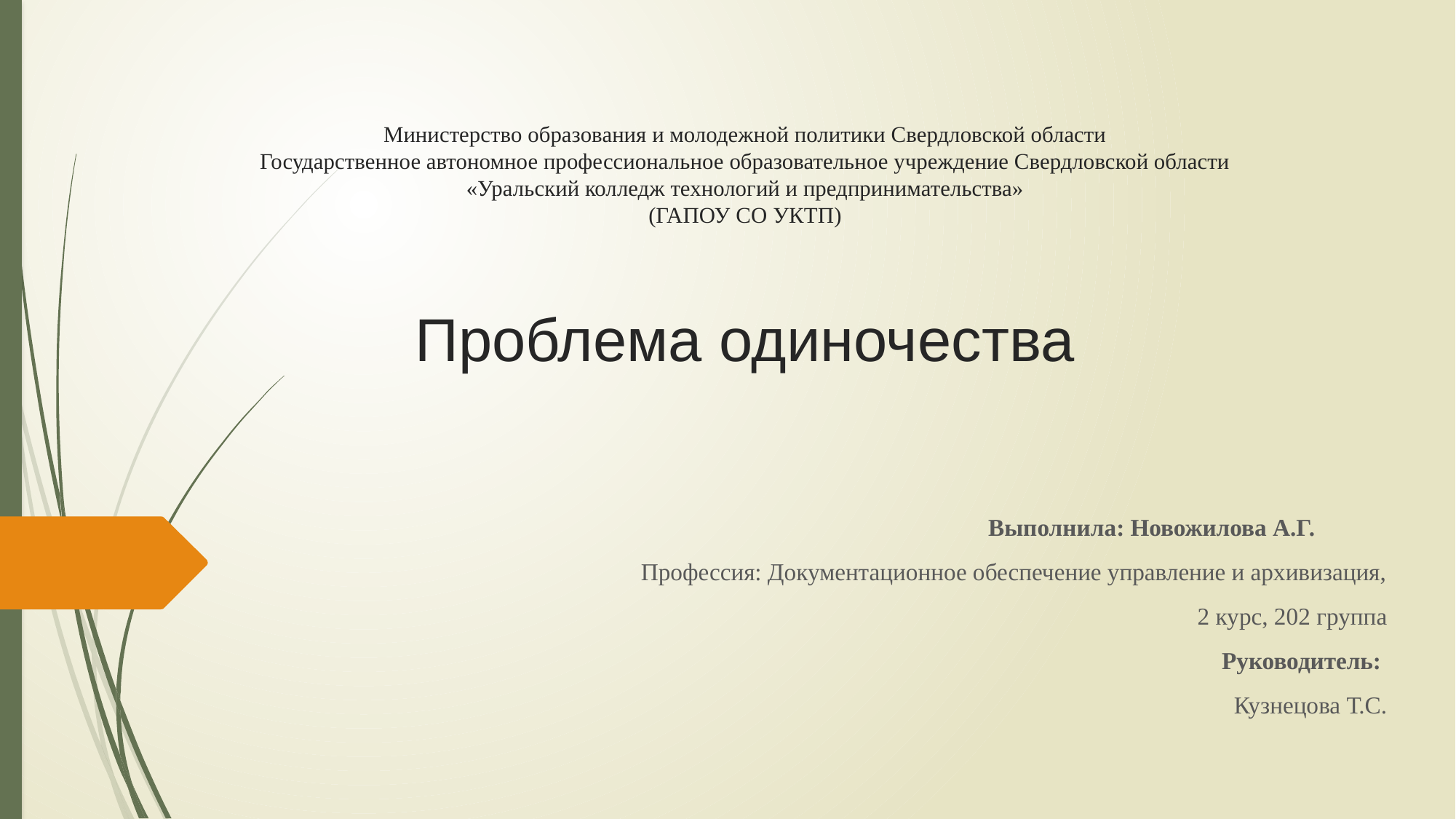

# Министерство образования и молодежной политики Свердловской области Государственное автономное профессиональное образовательное учреждение Свердловской области «Уральский колледж технологий и предпринимательства» (ГАПОУ СО УКТП)   Проблема одиночества
Выполнила: Новожилова А.Г.
 Профессия: Документационное обеспечение управление и архивизация,
2 курс, 202 группа
Руководитель:
Кузнецова Т.С.